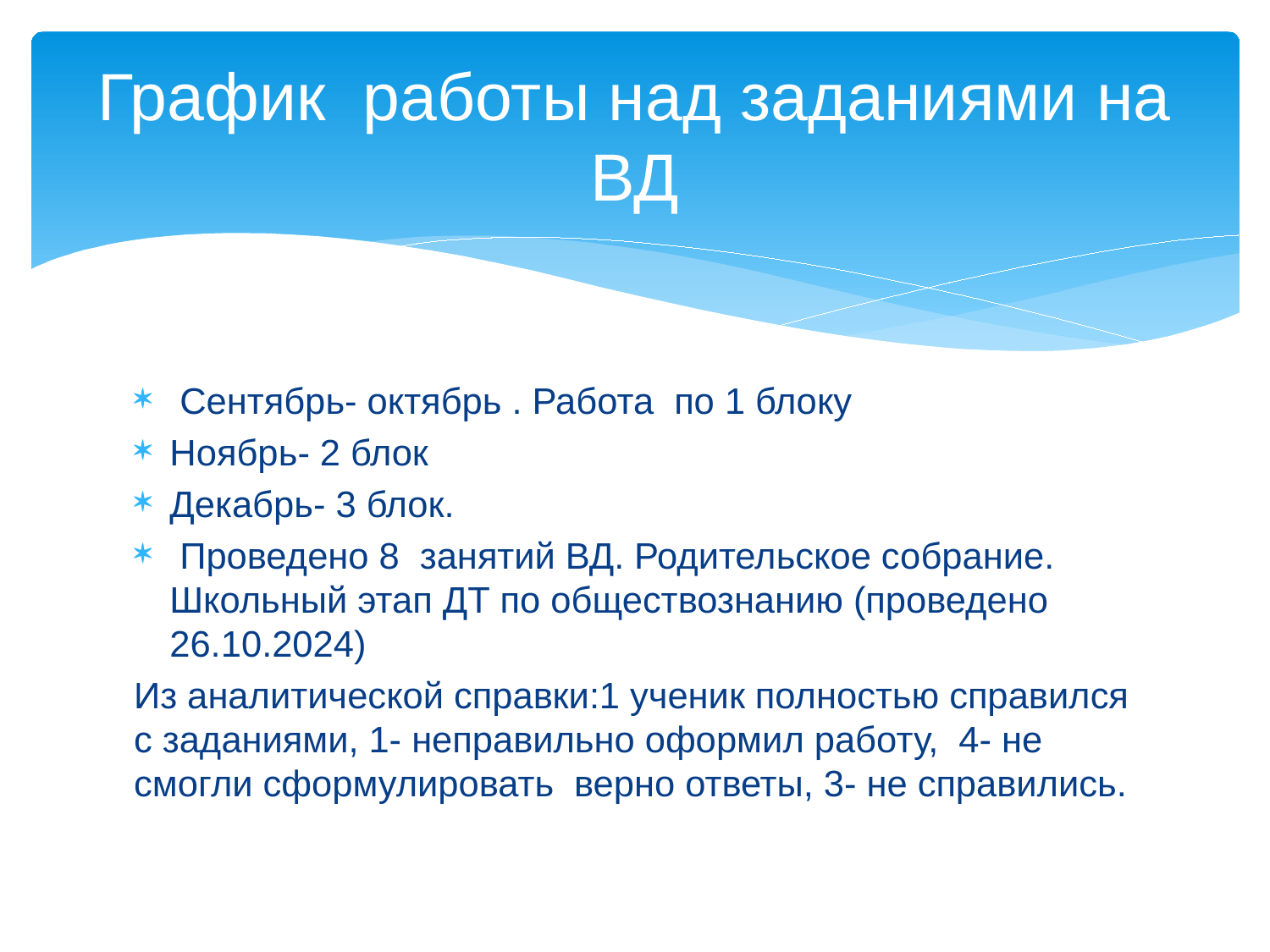

# График  работы над заданиями на ВД
 Сентябрь- октябрь . Работа  по 1 блоку
Ноябрь- 2 блок
Декабрь- 3 блок.
 Проведено 8  занятий ВД. Родительское собрание. Школьный этап ДТ по обществознанию (проведено 26.10.2024)
Из аналитической справки:1 ученик полностью справился с заданиями, 1- неправильно оформил работу,  4- не смогли сформулировать  верно ответы, 3- не справились.